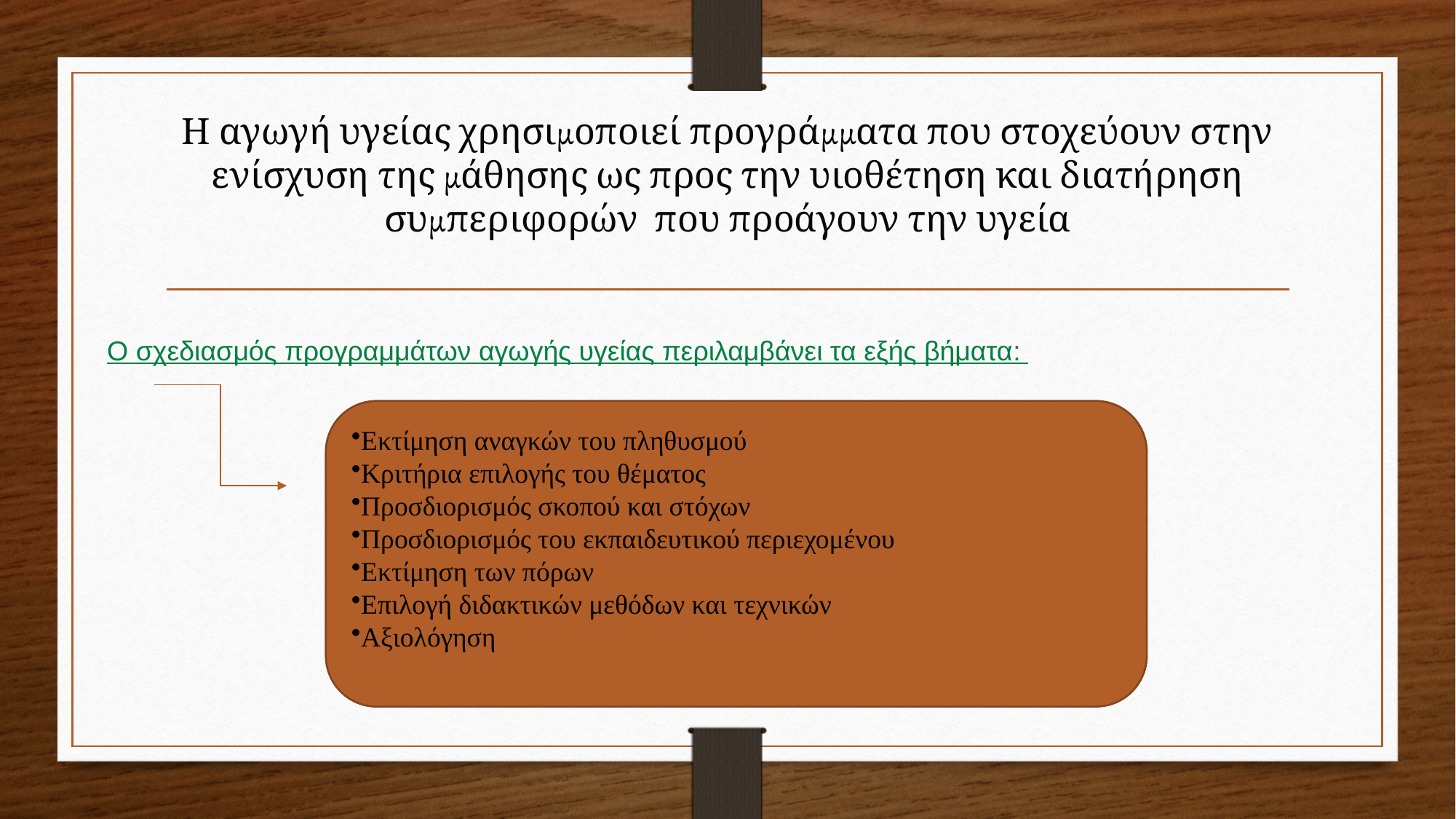

# Η αγωγή υγείας χρησιμοποιεί προγράμματα που στοχεύουν στην ενίσχυση της μάθησης ως προς την υιοθέτηση και διατήρηση συμπεριφορών  που προάγουν την υγεία
Ο σχεδιασμός προγραμμάτων αγωγής υγείας περιλαμβάνει τα εξής βήματα:
Εκτίμηση αναγκών του πληθυσμού
Κριτήρια επιλογής του θέματος
Προσδιορισμός σκοπού και στόχων
Προσδιορισμός του εκπαιδευτικού περιεχομένου
Εκτίμηση των πόρων
Επιλογή διδακτικών μεθόδων και τεχνικών
Αξιολόγηση